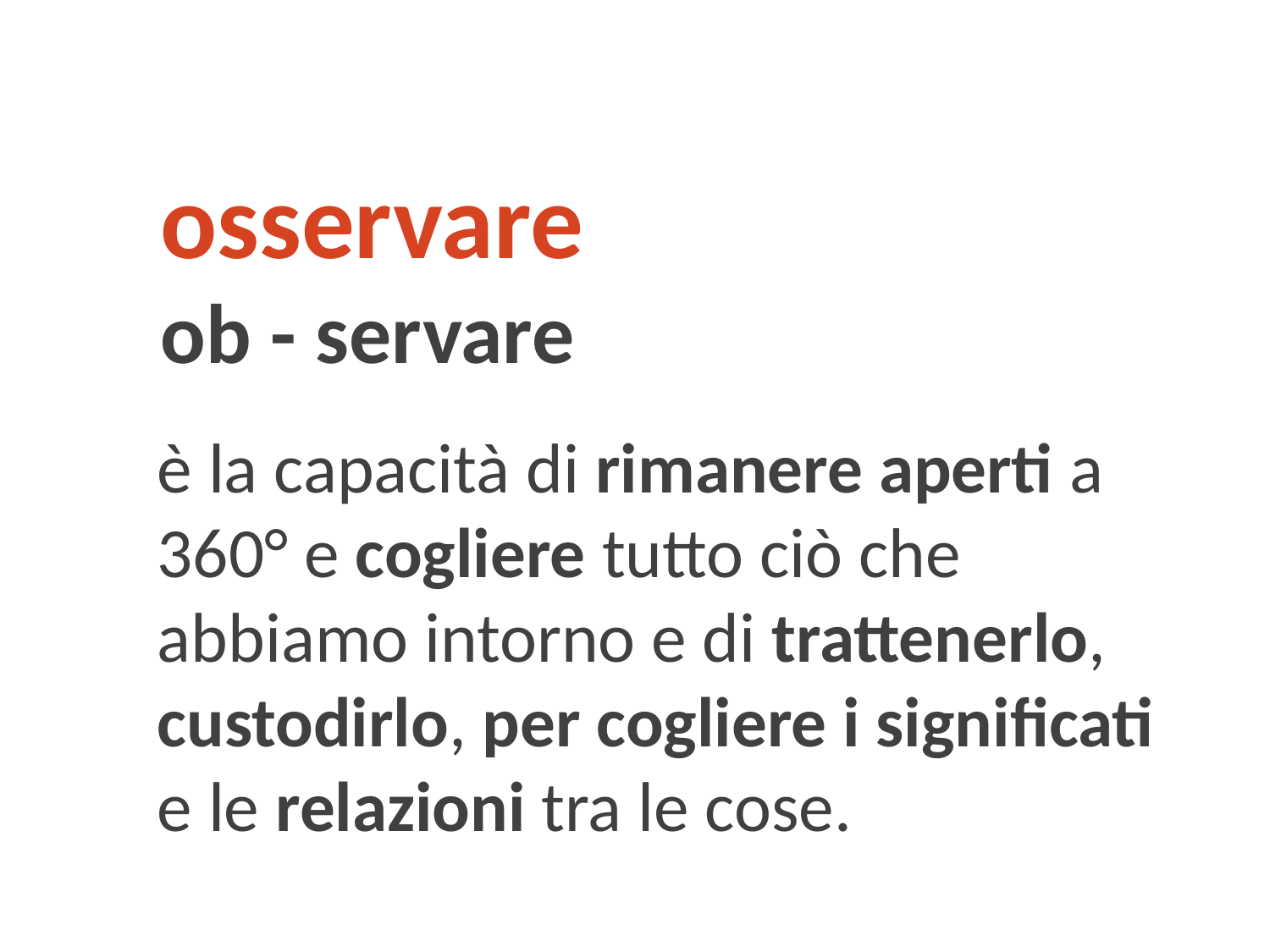

osservare
ob - servare
è la capacità di rimanere aperti a 360° e cogliere tutto ciò che abbiamo intorno e di trattenerlo, custodirlo, per cogliere i significati e le relazioni tra le cose.